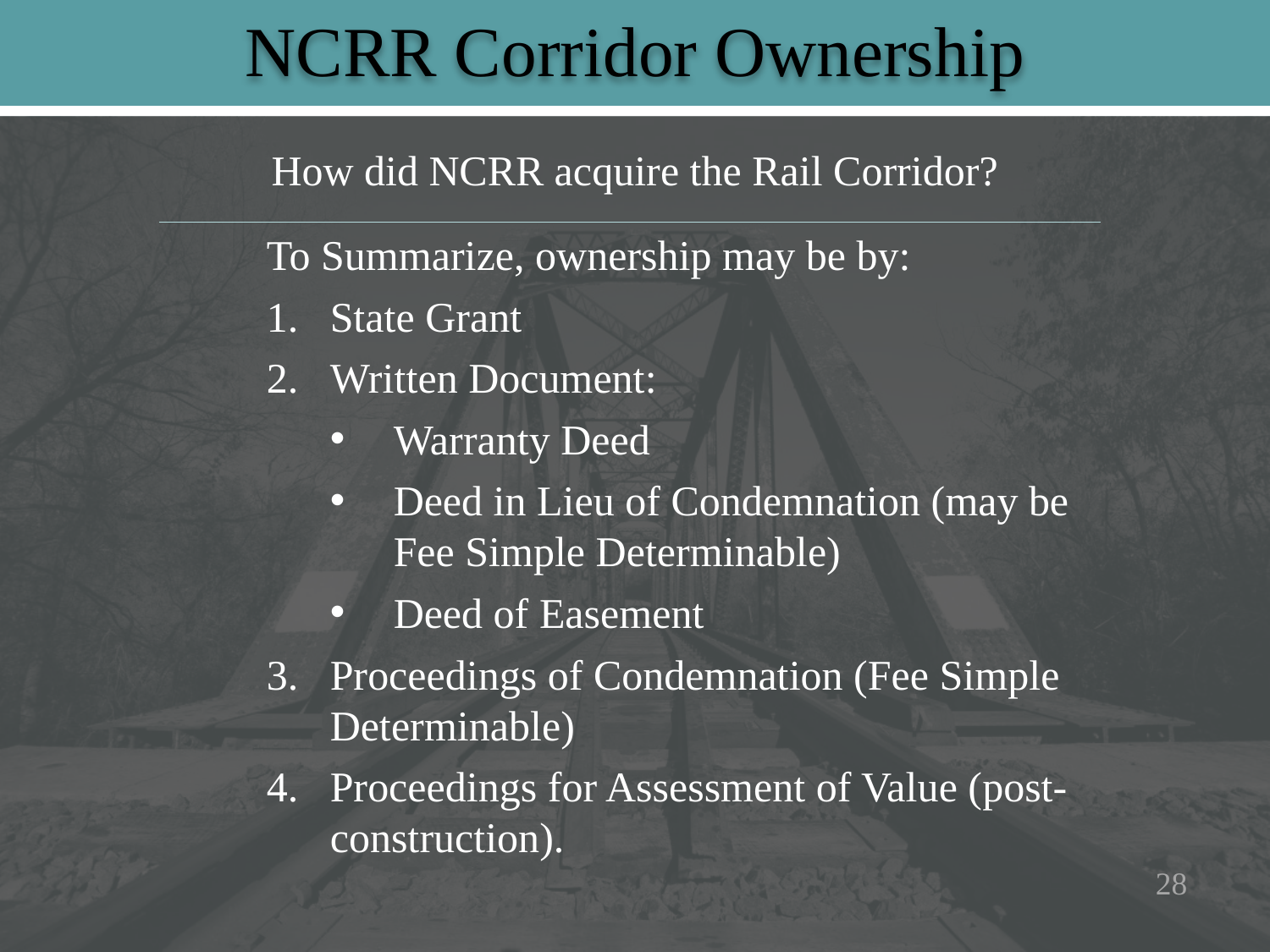

# NCRR Corridor Ownership
How did NCRR acquire the Rail Corridor?

To Summarize, ownership may be by:
State Grant
Written Document:
Warranty Deed
Deed in Lieu of Condemnation (may be Fee Simple Determinable)
Deed of Easement
3.	Proceedings of Condemnation (Fee Simple Determinable)
4.	Proceedings for Assessment of Value (post-construction).
28